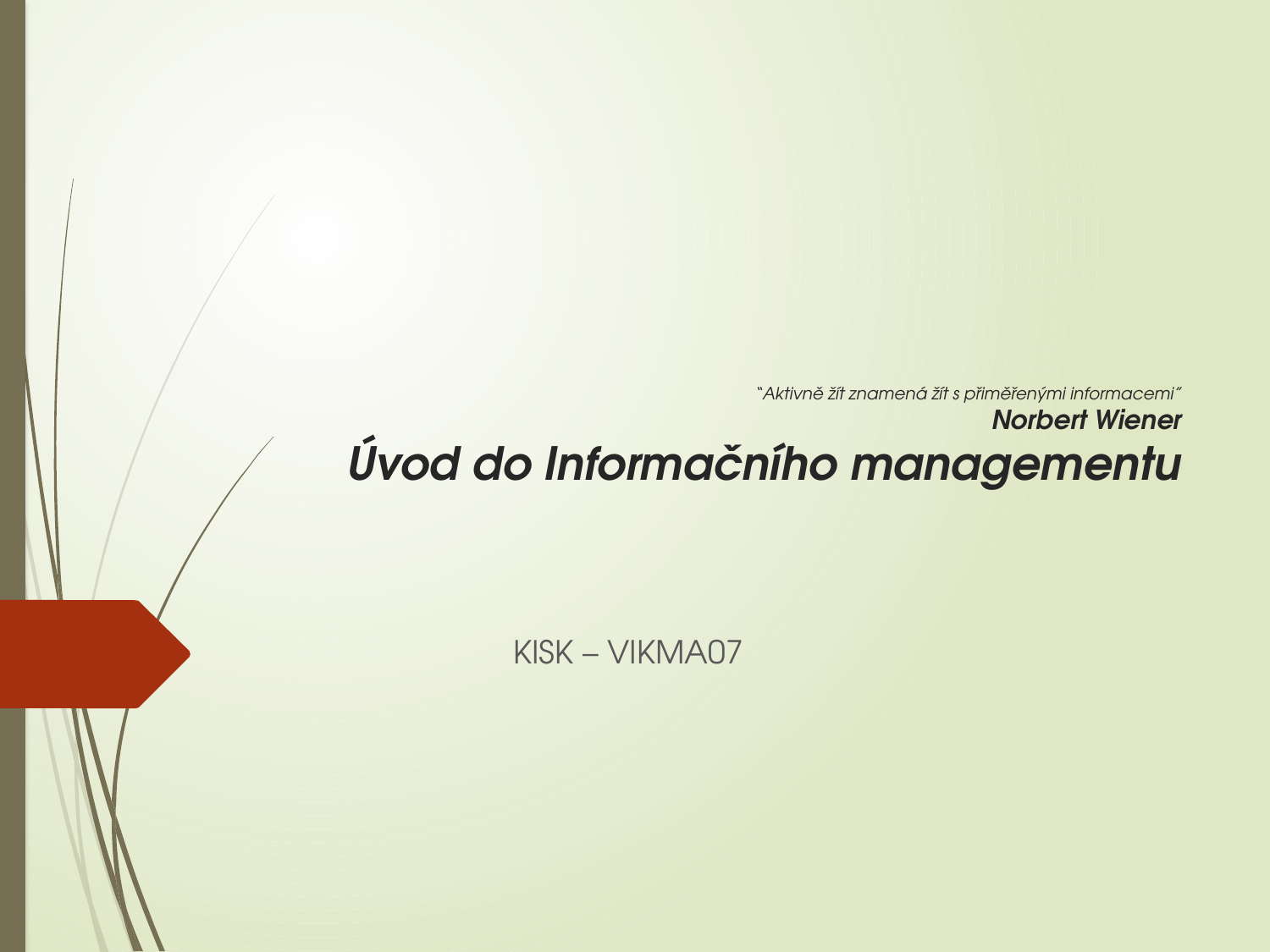

# “Aktivně žít znamená žít s přiměřenými informacemi” Norbert Wiener Úvod do Informačního managementu
KISK – VIKMA07